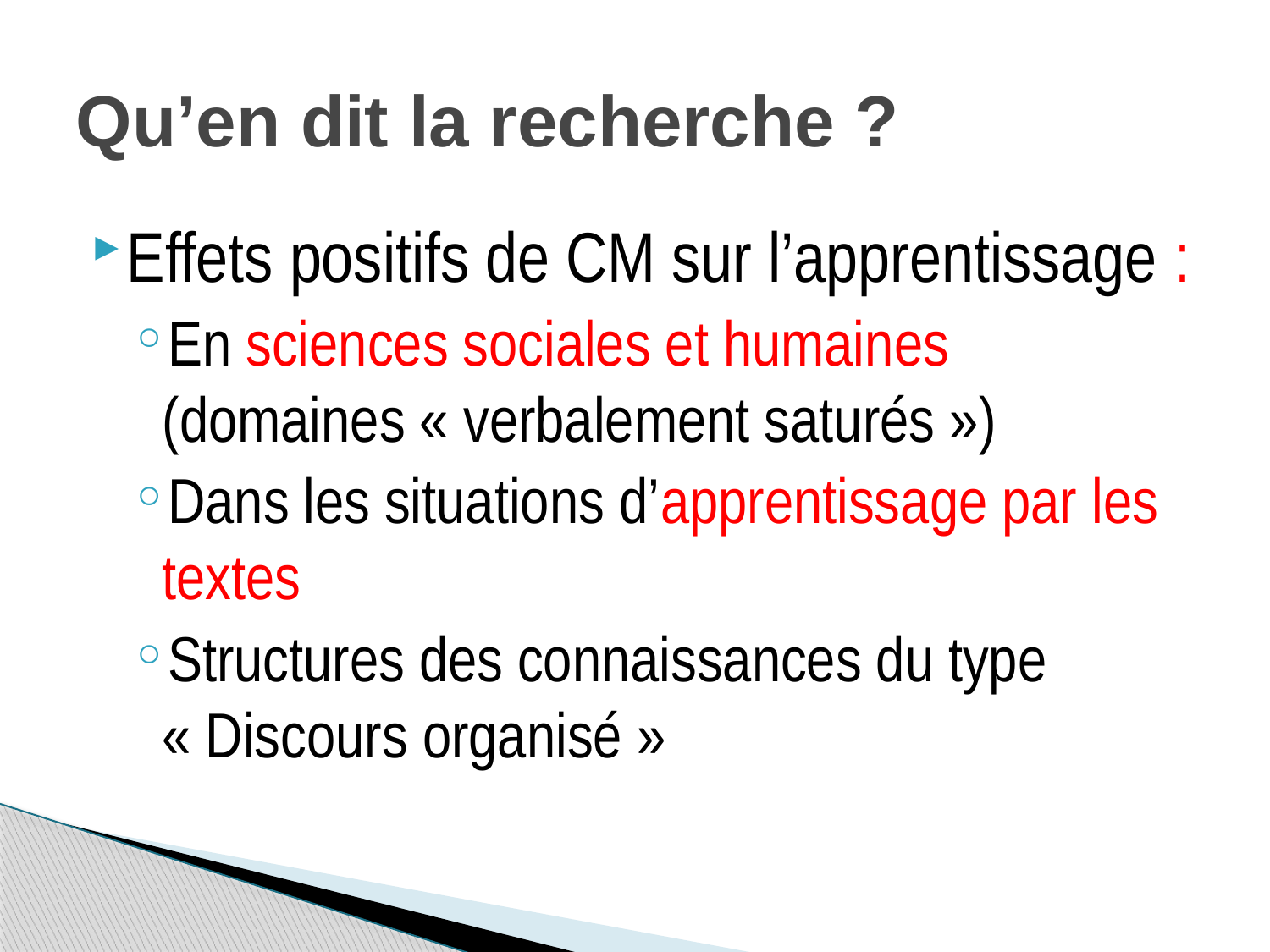

# Qu’en dit la recherche ?
Effets positifs de CM sur l’apprentissage :
En sciences sociales et humaines (domaines « verbalement saturés »)
Dans les situations d’apprentissage par les textes
Structures des connaissances du type « Discours organisé »